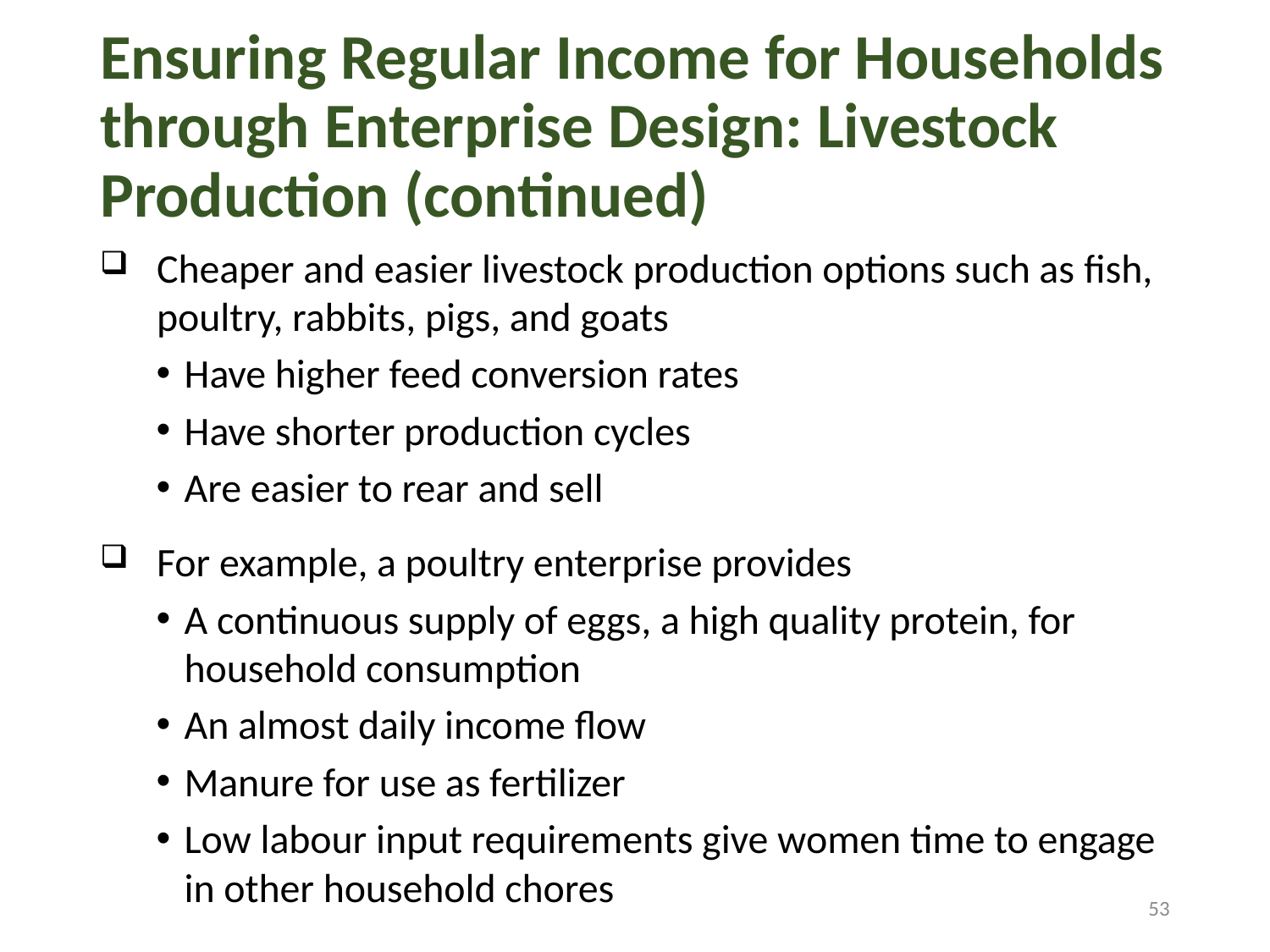

# Ensuring Regular Income for Households through Enterprise Design: Livestock Production (continued)
Cheaper and easier livestock production options such as fish, poultry, rabbits, pigs, and goats
Have higher feed conversion rates
Have shorter production cycles
Are easier to rear and sell
For example, a poultry enterprise provides
A continuous supply of eggs, a high quality protein, for household consumption
An almost daily income flow
Manure for use as fertilizer
Low labour input requirements give women time to engage in other household chores

53